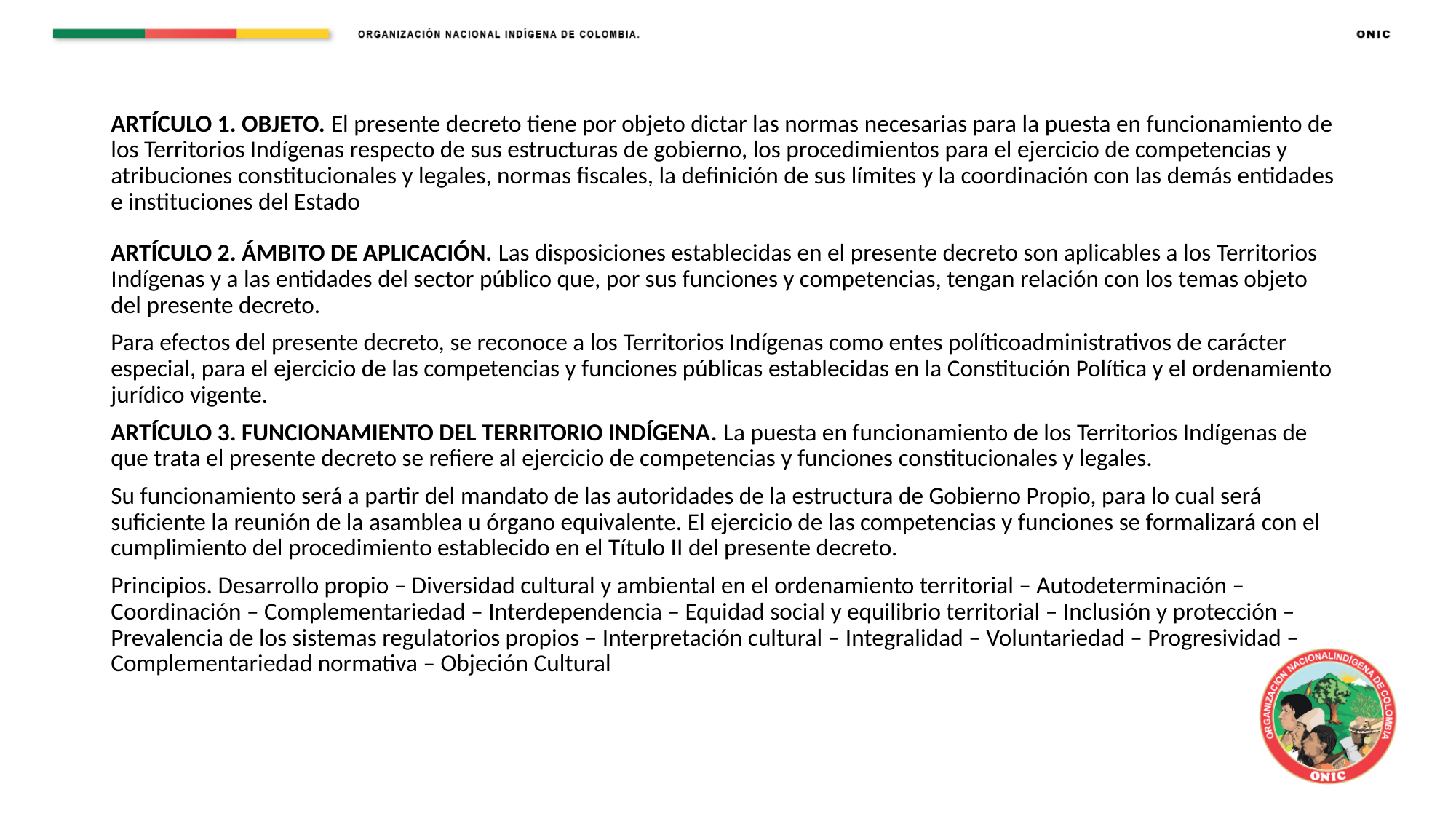

# ARTÍCULO 1. OBJETO. El presente decreto tiene por objeto dictar las normas necesarias para la puesta en funcionamiento de los Territorios Indígenas respecto de sus estructuras de gobierno, los procedimientos para el ejercicio de competencias y atribuciones constitucionales y legales, normas fiscales, la definición de sus límites y la coordinación con las demás entidades e instituciones del Estado
ARTÍCULO 2. ÁMBITO DE APLICACIÓN. Las disposiciones establecidas en el presente decreto son aplicables a los Territorios Indígenas y a las entidades del sector público que, por sus funciones y competencias, tengan relación con los temas objeto del presente decreto.
Para efectos del presente decreto, se reconoce a los Territorios Indígenas como entes políticoadministrativos de carácter especial, para el ejercicio de las competencias y funciones públicas establecidas en la Constitución Política y el ordenamiento jurídico vigente.
ARTÍCULO 3. FUNCIONAMIENTO DEL TERRITORIO INDÍGENA. La puesta en funcionamiento de los Territorios Indígenas de que trata el presente decreto se refiere al ejercicio de competencias y funciones constitucionales y legales.
Su funcionamiento será a partir del mandato de las autoridades de la estructura de Gobierno Propio, para lo cual será suficiente la reunión de la asamblea u órgano equivalente. El ejercicio de las competencias y funciones se formalizará con el cumplimiento del procedimiento establecido en el Título II del presente decreto.
Principios. Desarrollo propio – Diversidad cultural y ambiental en el ordenamiento territorial – Autodeterminación – Coordinación – Complementariedad – Interdependencia – Equidad social y equilibrio territorial – Inclusión y protección – Prevalencia de los sistemas regulatorios propios – Interpretación cultural – Integralidad – Voluntariedad – Progresividad – Complementariedad normativa – Objeción Cultural